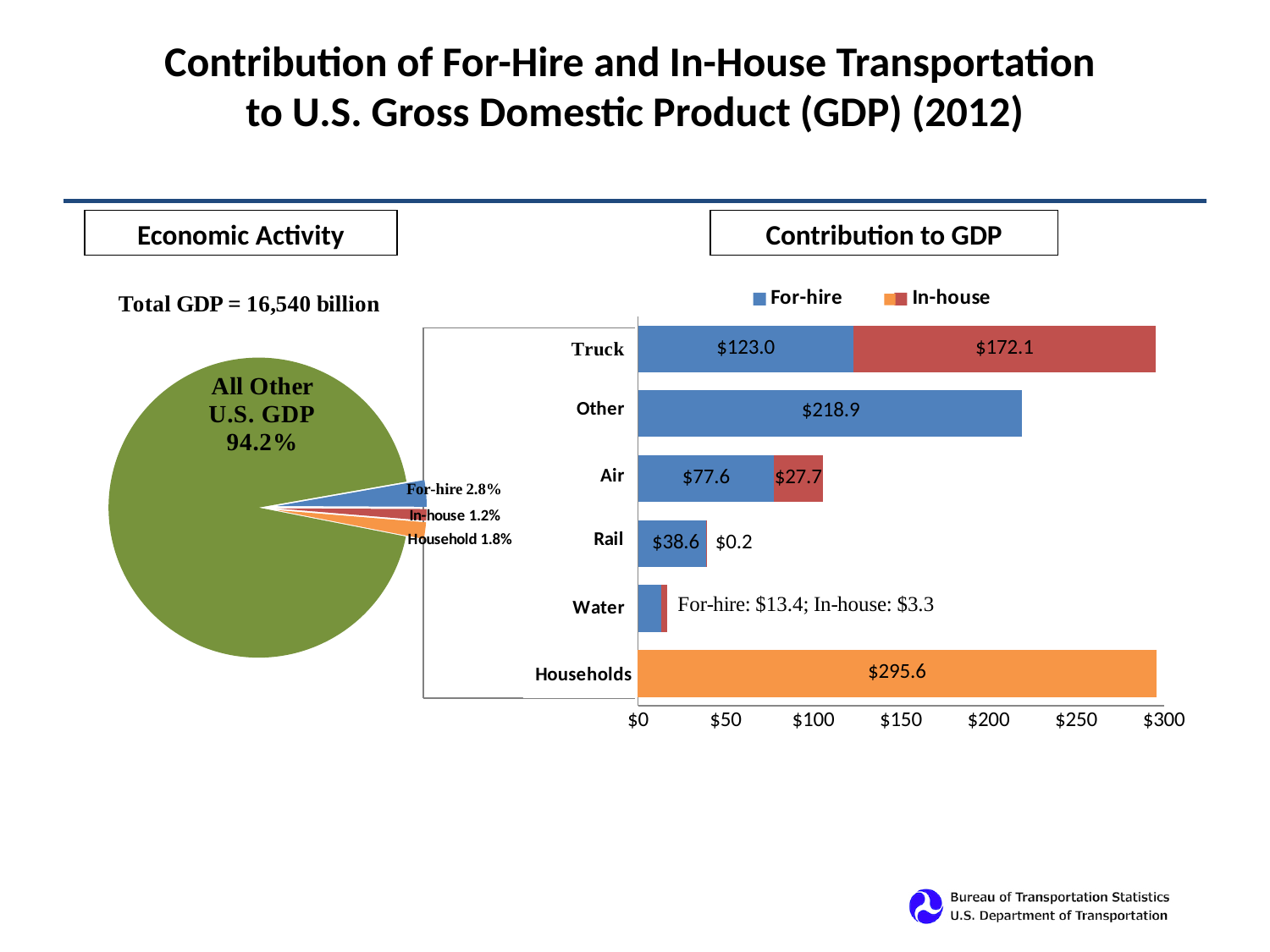

# Contribution of For-Hire and In-House Transportation to U.S. Gross Domestic Product (GDP) (2012)

Economic Activity
Contribution to GDP

### Chart

| Category | For-hire | In-house |
|---|---|---|
| HPTS | None | 295.6 |
| Water | 13.42 | 3.2800000000000002 |
| Rail | 38.61 | 0.16 |
| Air | 77.59 | 27.66 |
| Other  | 218.91 | None |
| Truck | 123.04 | 172.09 |

### Chart

| Category |  |
|---|---|
| Total For-hire | 0.028510572436333825 |
| Total In-house | 0.012284630517926649 |
| GDP (d) | 0.01787102679656449 |